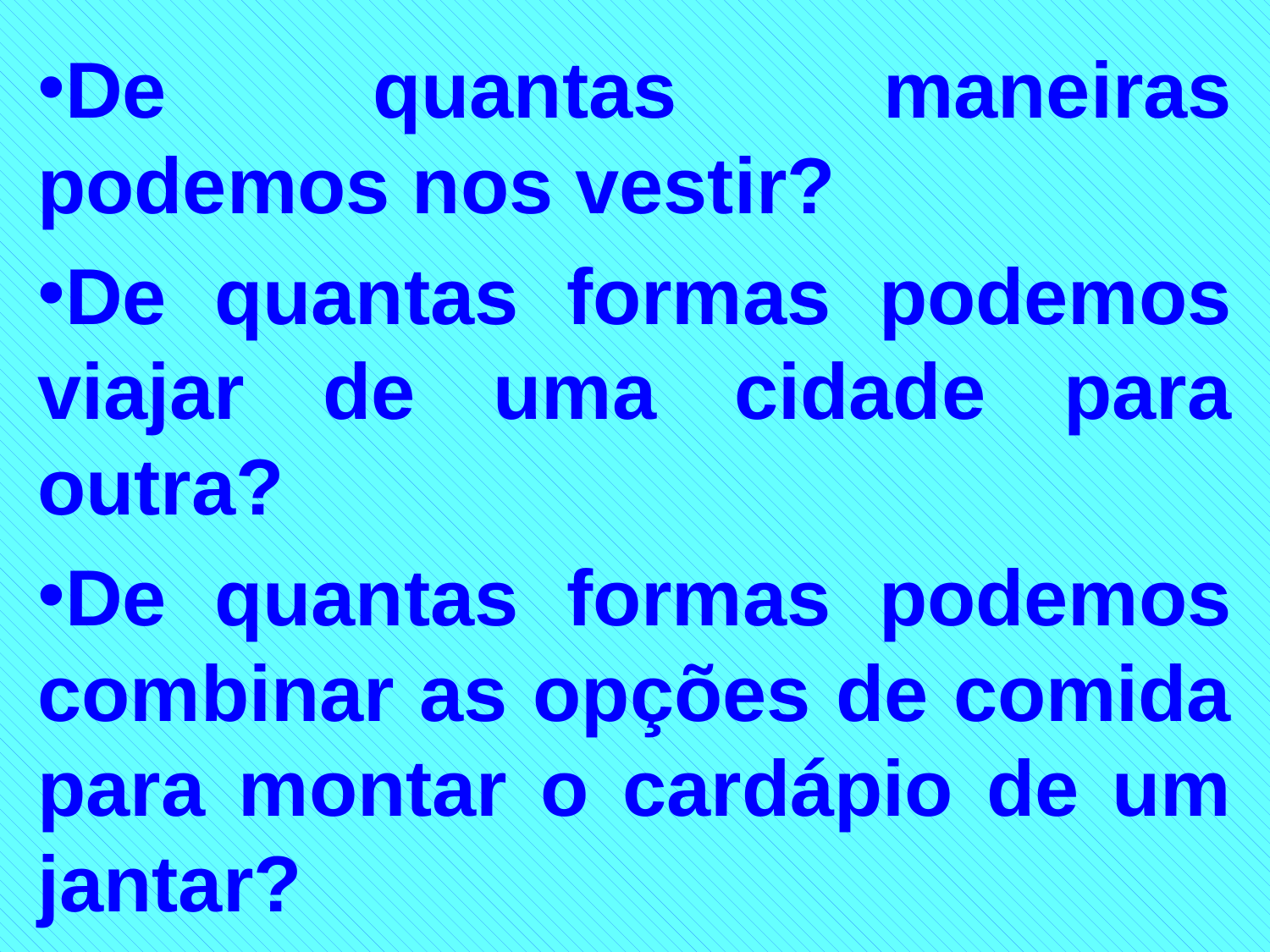

De quantas maneiras podemos nos vestir?
De quantas formas podemos viajar de uma cidade para outra?
De quantas formas podemos combinar as opções de comida para montar o cardápio de um jantar?